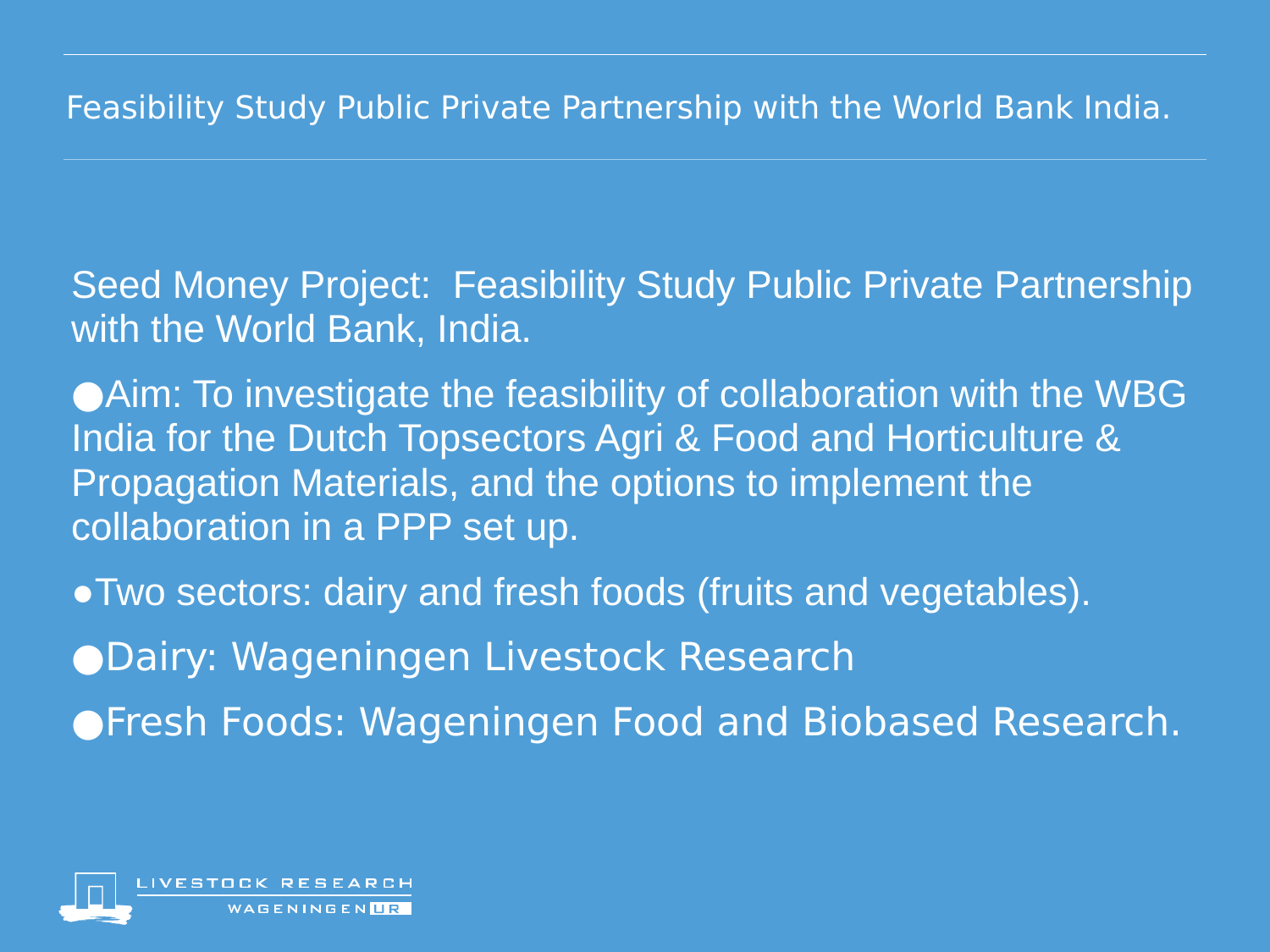

# Feasibility Study Public Private Partnership with the World Bank India.
Seed Money Project:  Feasibility Study Public Private Partnership with the World Bank, India.
●Aim: To investigate the feasibility of collaboration with the WBG India for the Dutch Topsectors Agri & Food and Horticulture & Propagation Materials, and the options to implement the collaboration in a PPP set up.
●Two sectors: dairy and fresh foods (fruits and vegetables).
●Dairy: Wageningen Livestock Research
●Fresh Foods: Wageningen Food and Biobased Research.